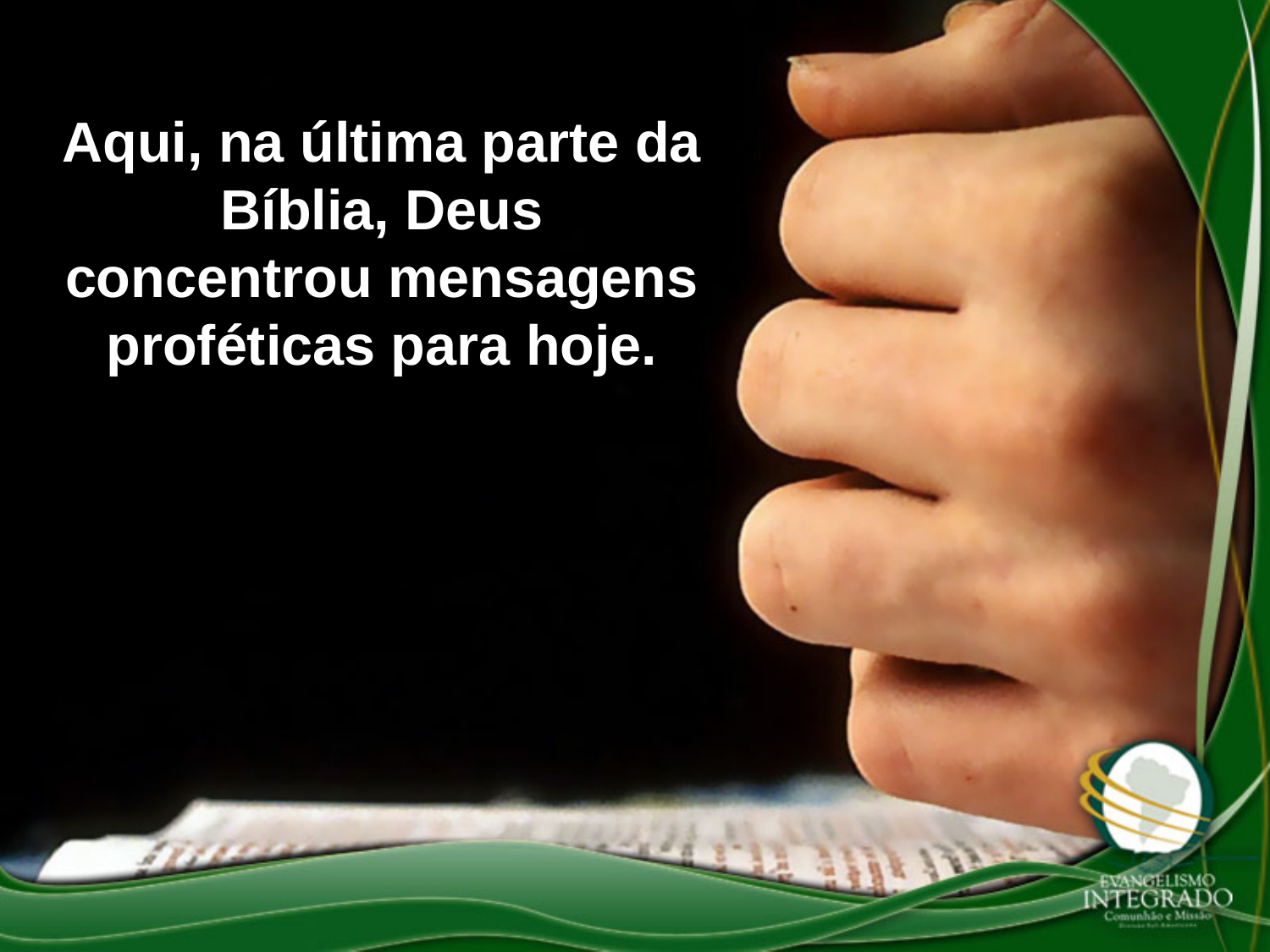

Aqui, na última parte da Bíblia, Deus concentrou mensagens proféticas para hoje.